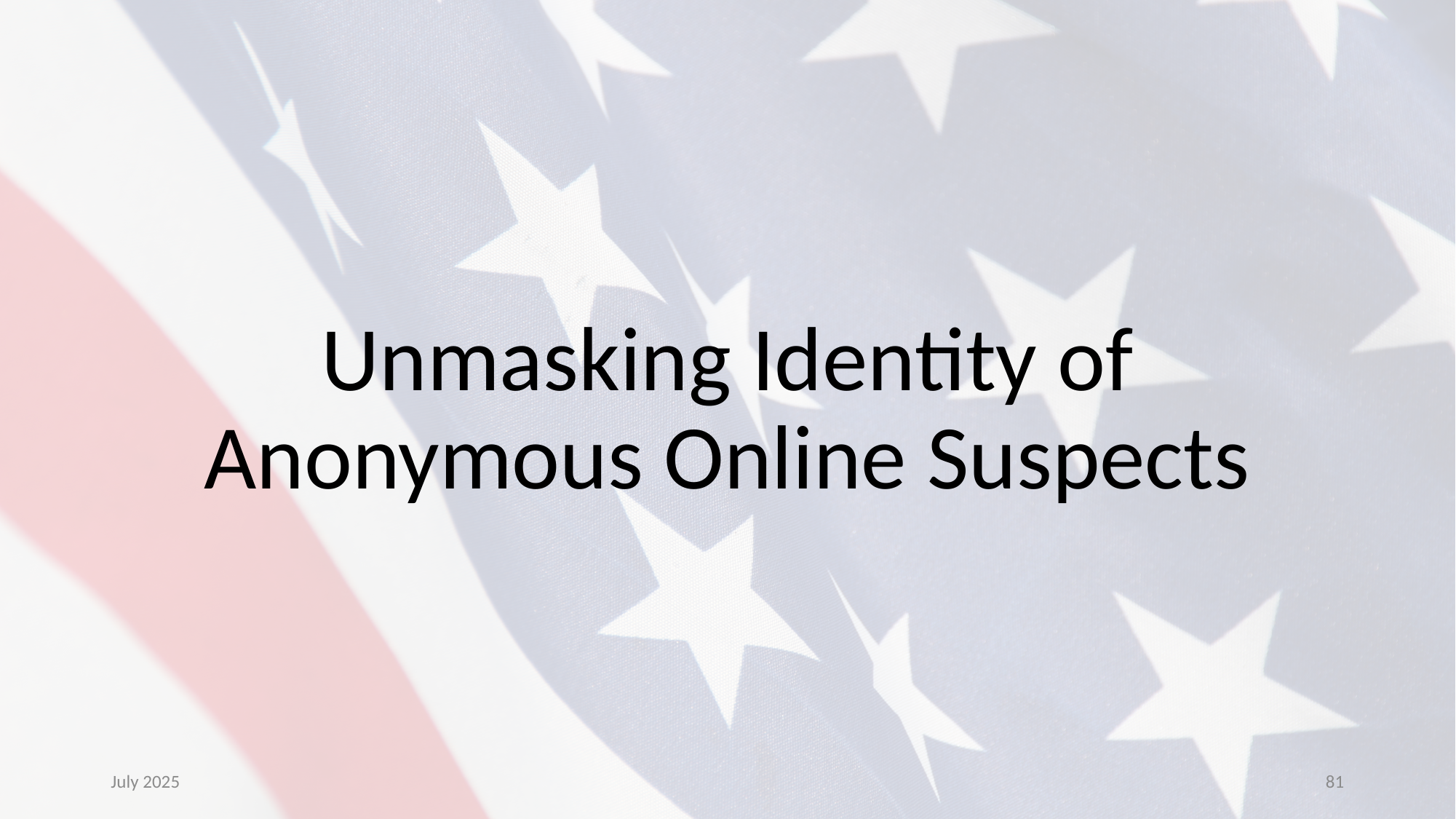

# Unmasking Identity of Anonymous Online Suspects
July 2025
81